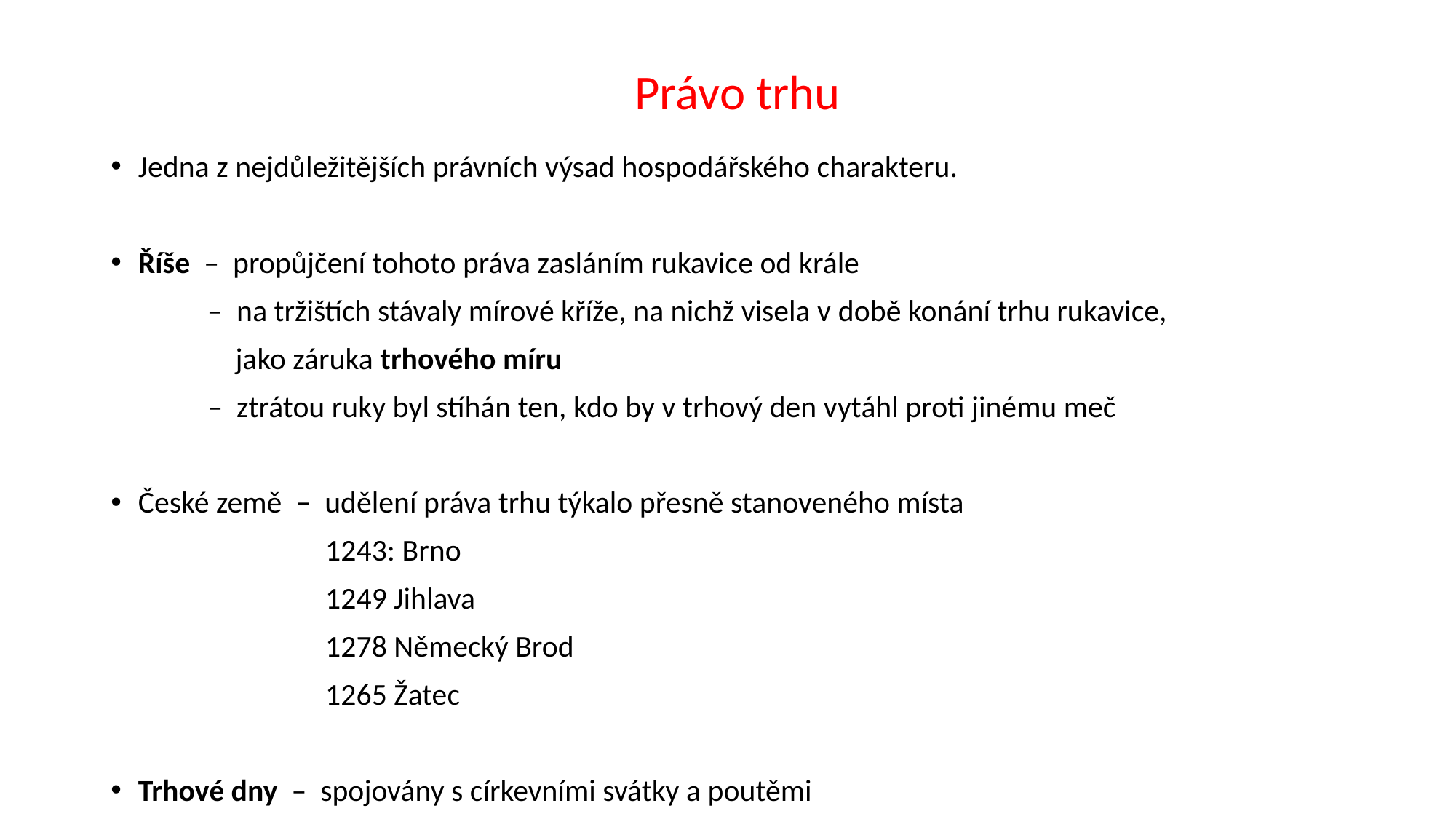

# Právo trhu
Jedna z nejdůležitějších právních výsad hospodářského charakteru.

Říše  –  propůjčení tohoto práva zasláním rukavice od krále
              –  na tržištích stávaly mírové kříže, na nichž visela v době konání trhu rukavice,
                  jako záruka trhového míru
              –  ztrátou ruky byl stíhán ten, kdo by v trhový den vytáhl proti jinému meč

České země  –  udělení práva trhu týkalo přesně stanoveného místa
                               1243: Brno
                               1249 Jihlava
                               1278 Německý Brod
                               1265 Žatec

Trhové dny  –  spojovány s církevními svátky a poutěmi